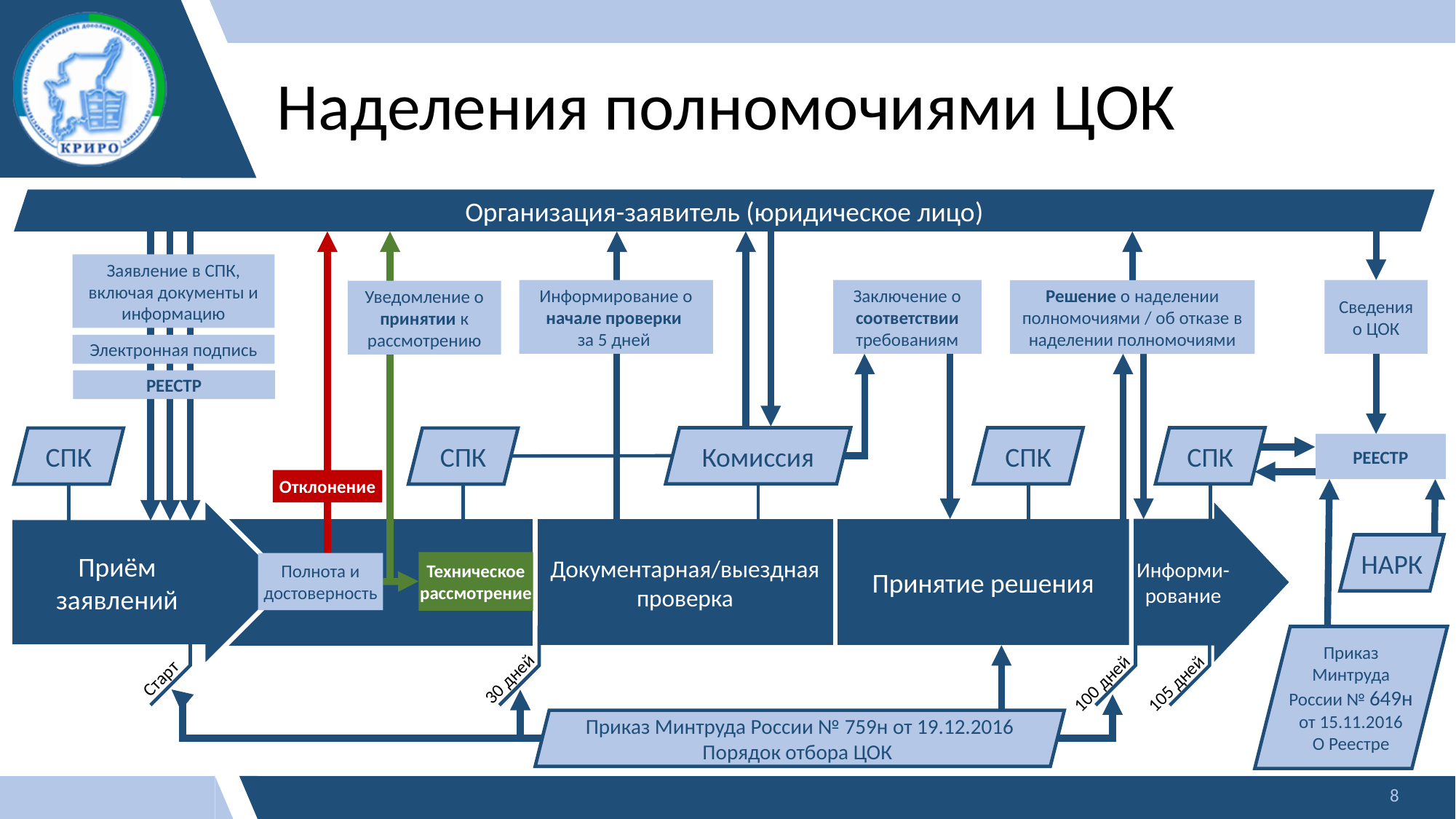

# Наделения полномочиями ЦОК
Организация-заявитель (юридическое лицо)
Заявление в СПК, включая документы и информацию
Электронная подпись
РЕЕСТР
Заключение о соответствии требованиям
Сведения о ЦОК
Информирование о начале проверки
за 5 дней
Решение о наделении полномочиями / об отказе в наделении полномочиями
Уведомление о принятии к рассмотрению
Комиссия
СПК
СПК
СПК
СПК
РЕЕСТР
Отклонение
Приём заявлений
Информи- рование
Документарная/выездная проверка
Принятие решения

НАРК
Техническое рассмотрение
Полнота и достоверность

Приказ Минтруда России № 649н от 15.11.2016
О Реестре
Старт
30 дней
105 дней
100 дней
Приказ Минтруда России № 759н от 19.12.2016
Порядок отбора ЦОК
8